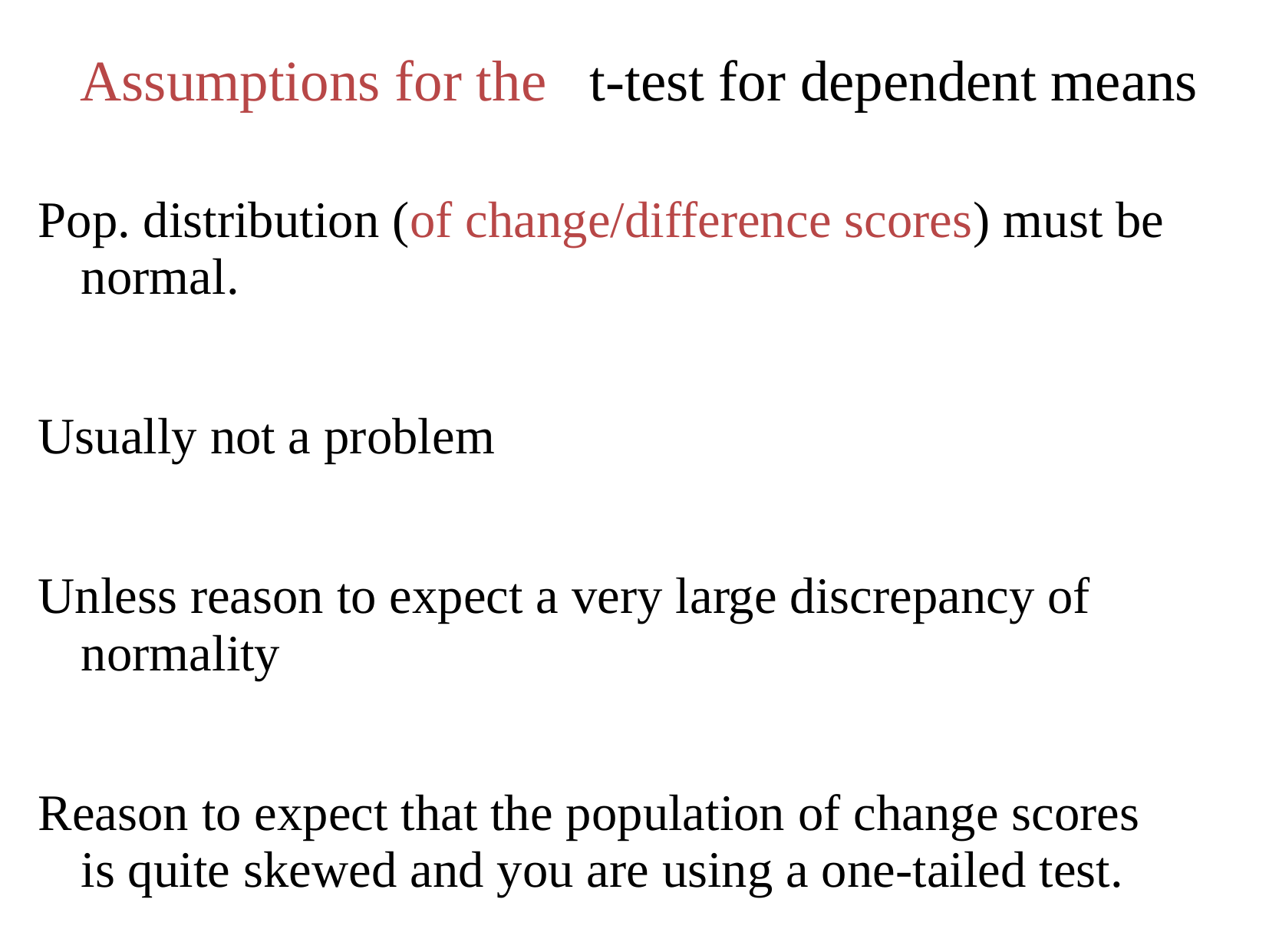

Assumptions for the   t-test for dependent means
# Pop. distribution (of change/difference scores) must be normal.

Usually not a problem

Unless reason to expect a very large discrepancy of normality

Reason to expect that the population of change scores is quite skewed and you are using a one-tailed test.